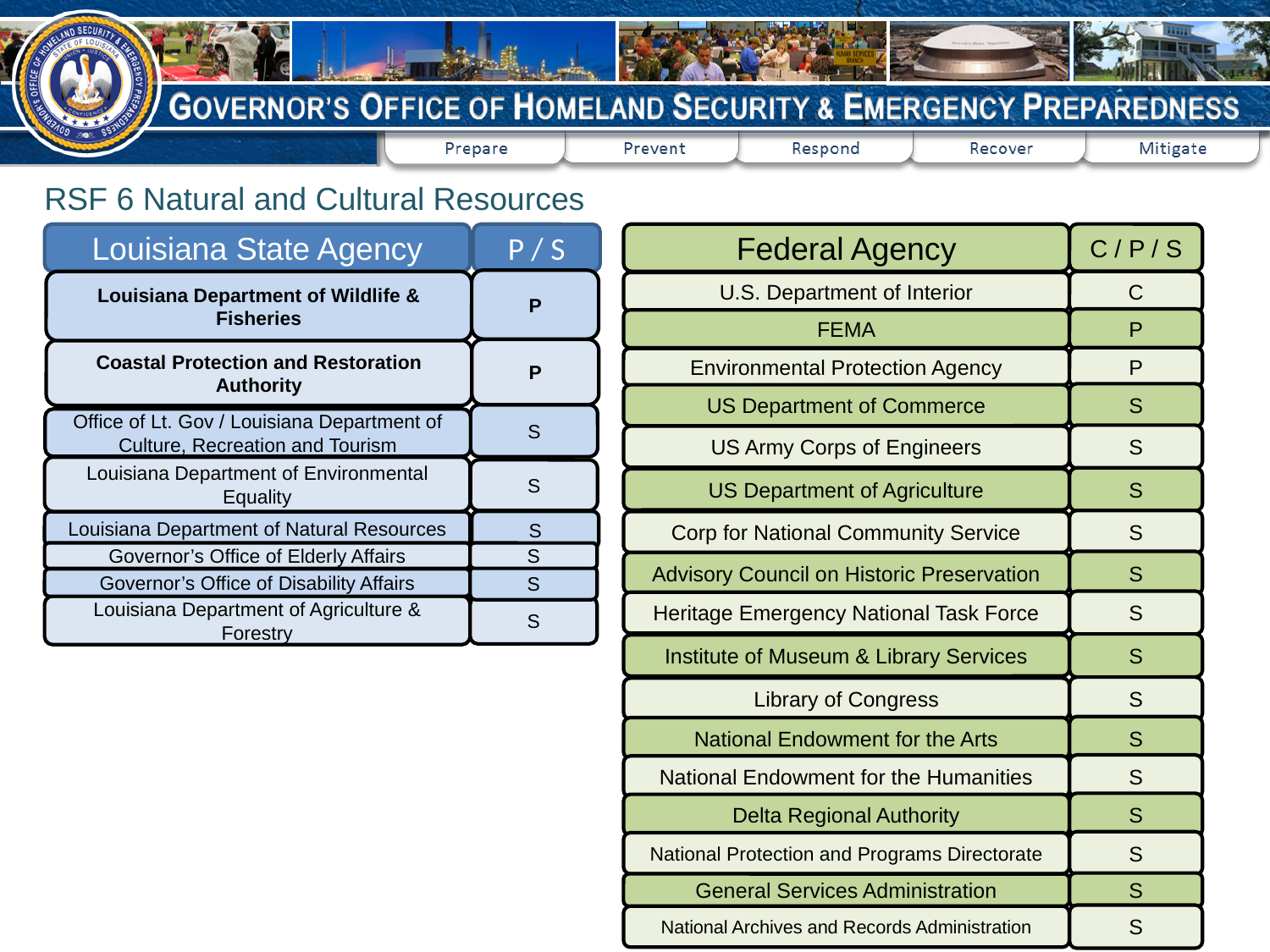

RSF 6 Natural and Cultural Resources
Louisiana State Agency
Federal Agency
C / P / S
P / S
P
Louisiana Department of Wildlife & Fisheries
C
U.S. Department of Interior
P
FEMA
P
Coastal Protection and Restoration Authority
P
Environmental Protection Agency
S
US Department of Commerce
S
Office of Lt. Gov / Louisiana Department of Culture, Recreation and Tourism
S
US Army Corps of Engineers
Louisiana Department of Environmental Equality
S
S
US Department of Agriculture
S
Corp for National Community Service
S
Louisiana Department of Natural Resources
Governor’s Office of Elderly Affairs
S
S
Advisory Council on Historic Preservation
S
Governor’s Office of Disability Affairs
S
Heritage Emergency National Task Force
Louisiana Department of Agriculture & Forestry
S
S
Institute of Museum & Library Services
S
Library of Congress
S
National Endowment for the Arts
S
National Endowment for the Humanities
S
Delta Regional Authority
S
National Protection and Programs Directorate
S
General Services Administration
S
National Archives and Records Administration